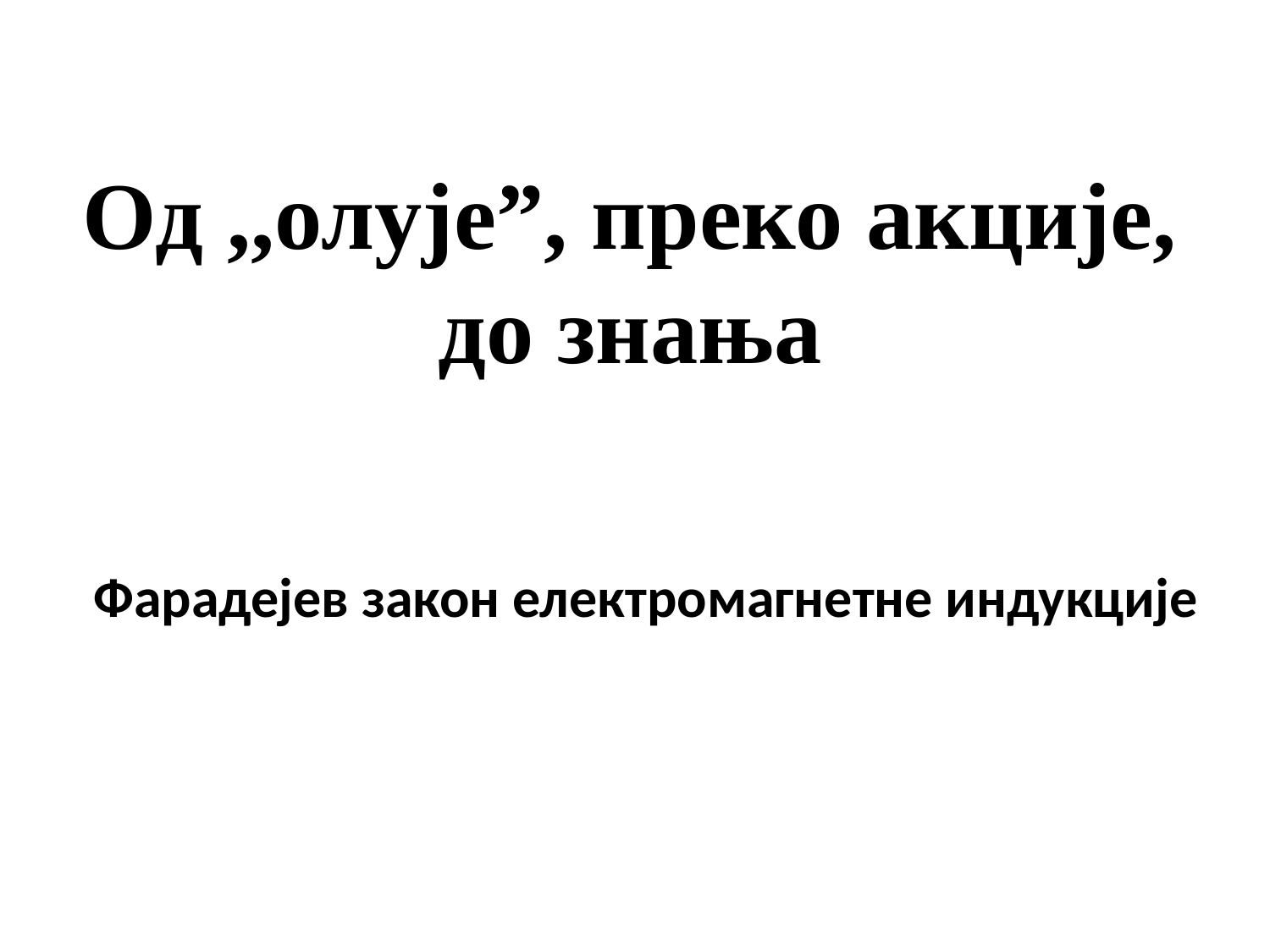

# Од ,,олује”, преко акције, до знања
Фарадејев закон електромагнетне индукције